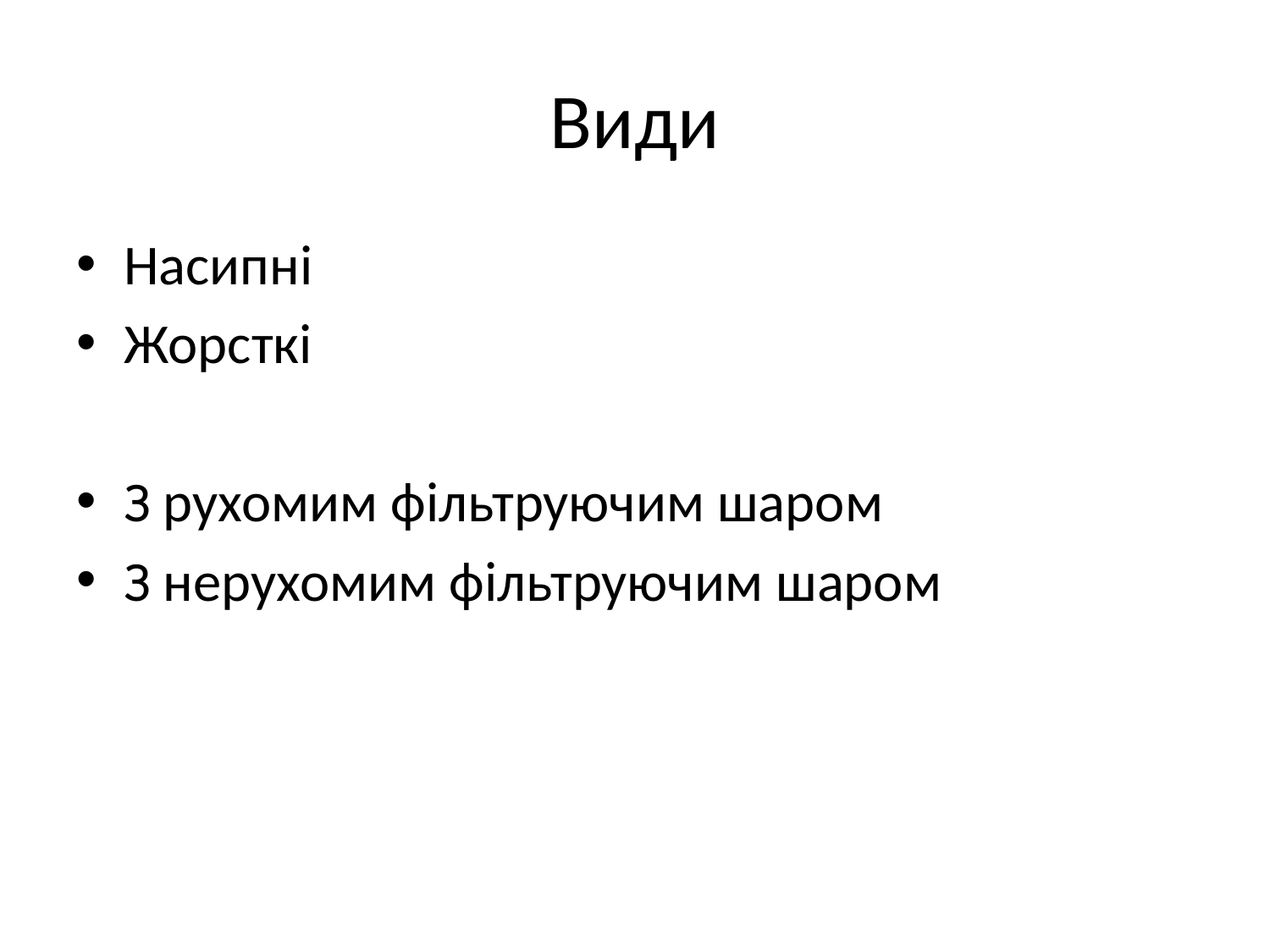

# Види
Насипні
Жорсткі

З рухомим фільтруючим шаром
З нерухомим фільтруючим шаром